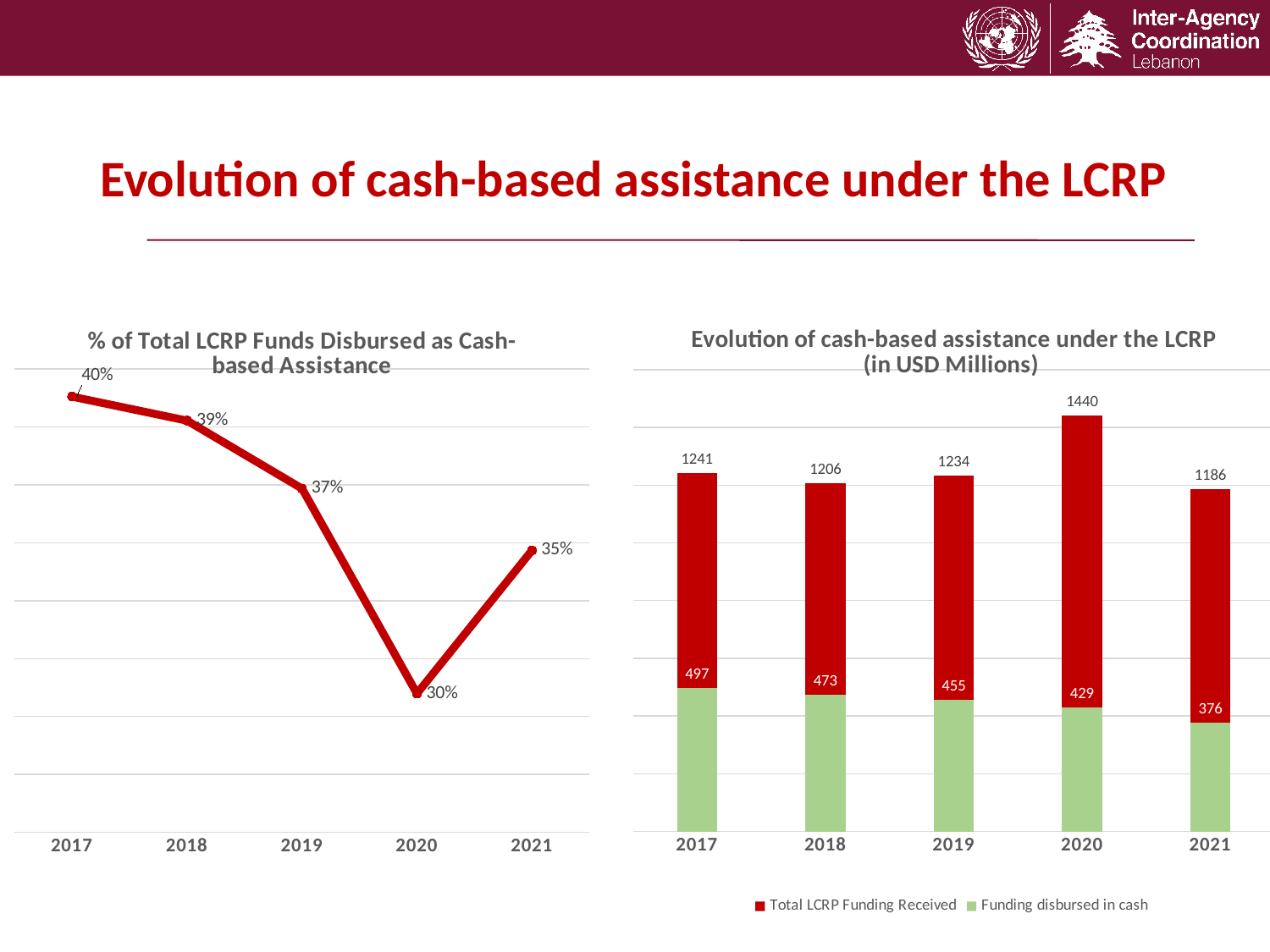

Evolution of cash-based assistance under the LCRP

### Chart: Evolution of cash-based assistance under the LCRP (in USD Millions)

| Category | Total LCRP Funding Received | Funding disbursed in cash  |
|---|---|---|
| 2017 | 1241.0 | 497.0 |
| 2018 | 1206.0 | 473.0 |
| 2019 | 1234.0 | 455.0 |
| 2020 | 1440.0 | 429.0 |
| 2021 | 1186.0 | 376.0 |

### Chart: % of Total LCRP Funds Disbursed as Cash-based Assistance

| Category | % LCRP funds disbursed as Cash |
|---|---|
| 2017 | 0.40048348106365833 |
| 2018 | 0.3922056384742952 |
| 2019 | 0.3687196110210697 |
| 2020 | 0.29791666666666666 |
| 2021 | 0.3473861720067454 |